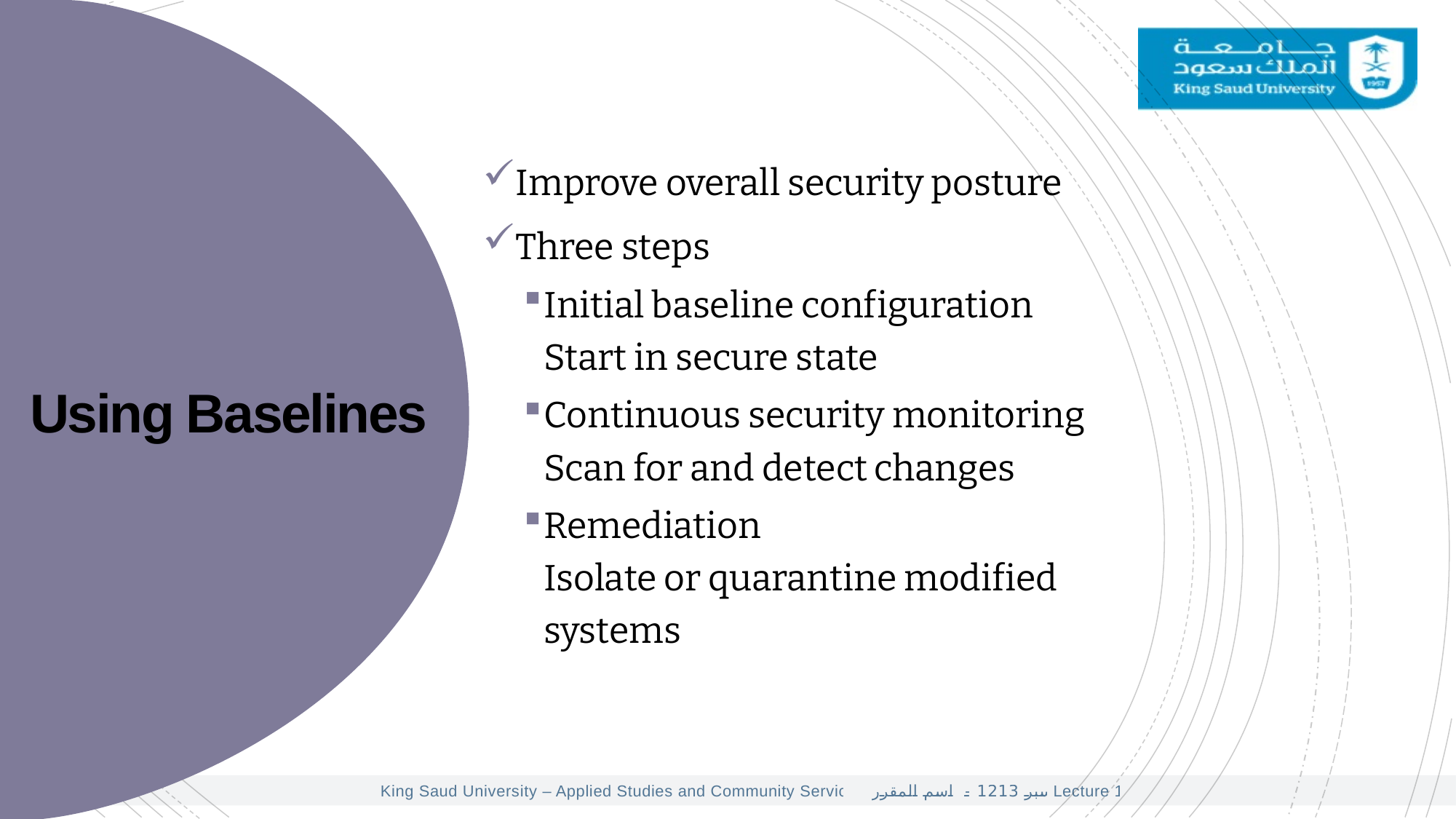

Improve overall security posture
Three steps
Initial baseline configuration
Start in secure state
Continuous security monitoring
Scan for and detect changes
Remediation
Isolate or quarantine modified systems

Using Baselines